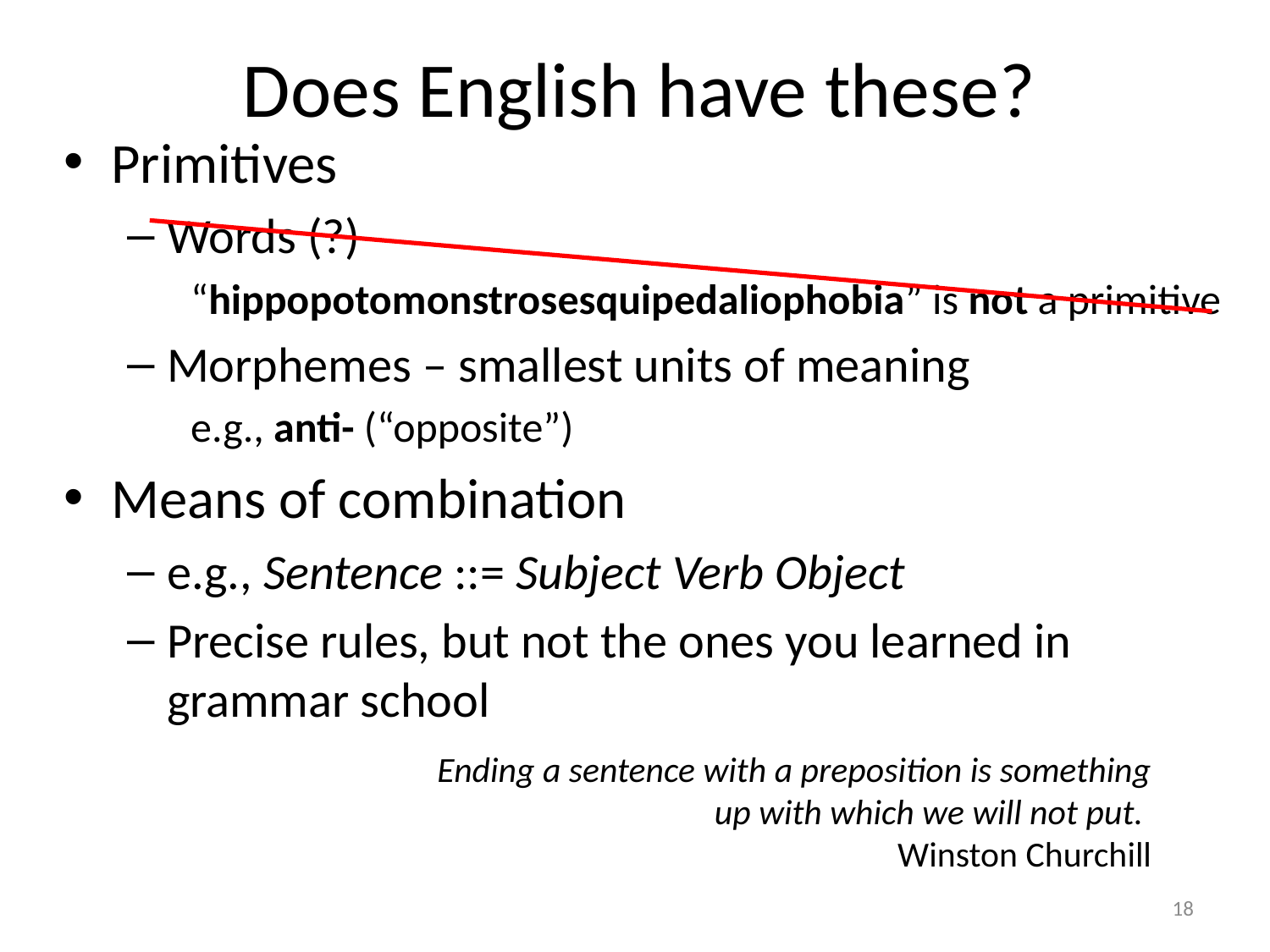

# Does English have these?
Primitives
Words (?)
“hippopotomonstrosesquipedaliophobia” is not a primitive
Morphemes – smallest units of meaning
e.g., anti- (“opposite”)
Means of combination
e.g., Sentence ::= Subject Verb Object
Precise rules, but not the ones you learned in grammar school

Ending a sentence with a preposition is something up with which we will not put.
Winston Churchill
18